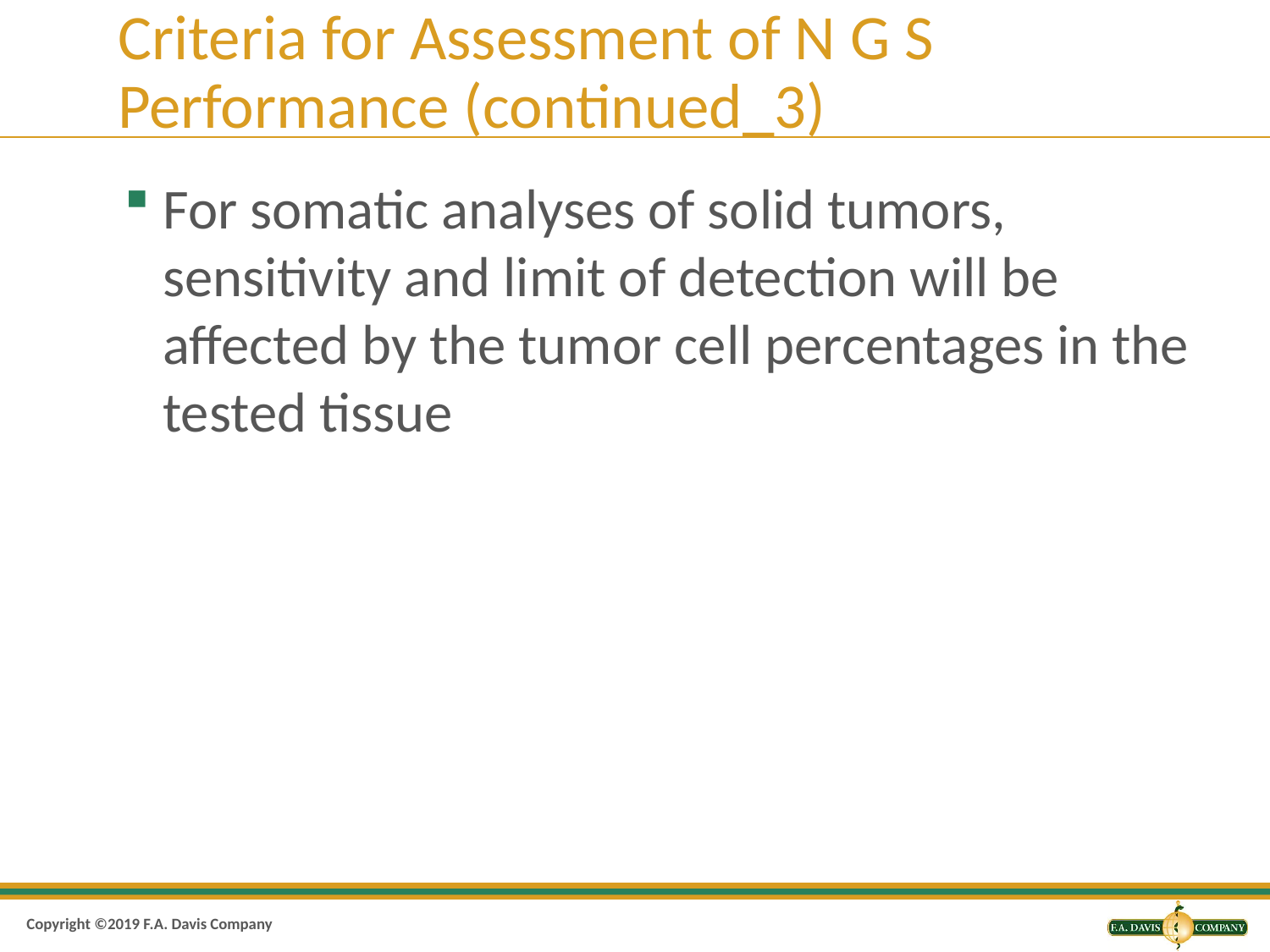

# Criteria for Assessment of N G S Performance (continued_3)
For somatic analyses of solid tumors, sensitivity and limit of detection will be affected by the tumor cell percentages in the tested tissue